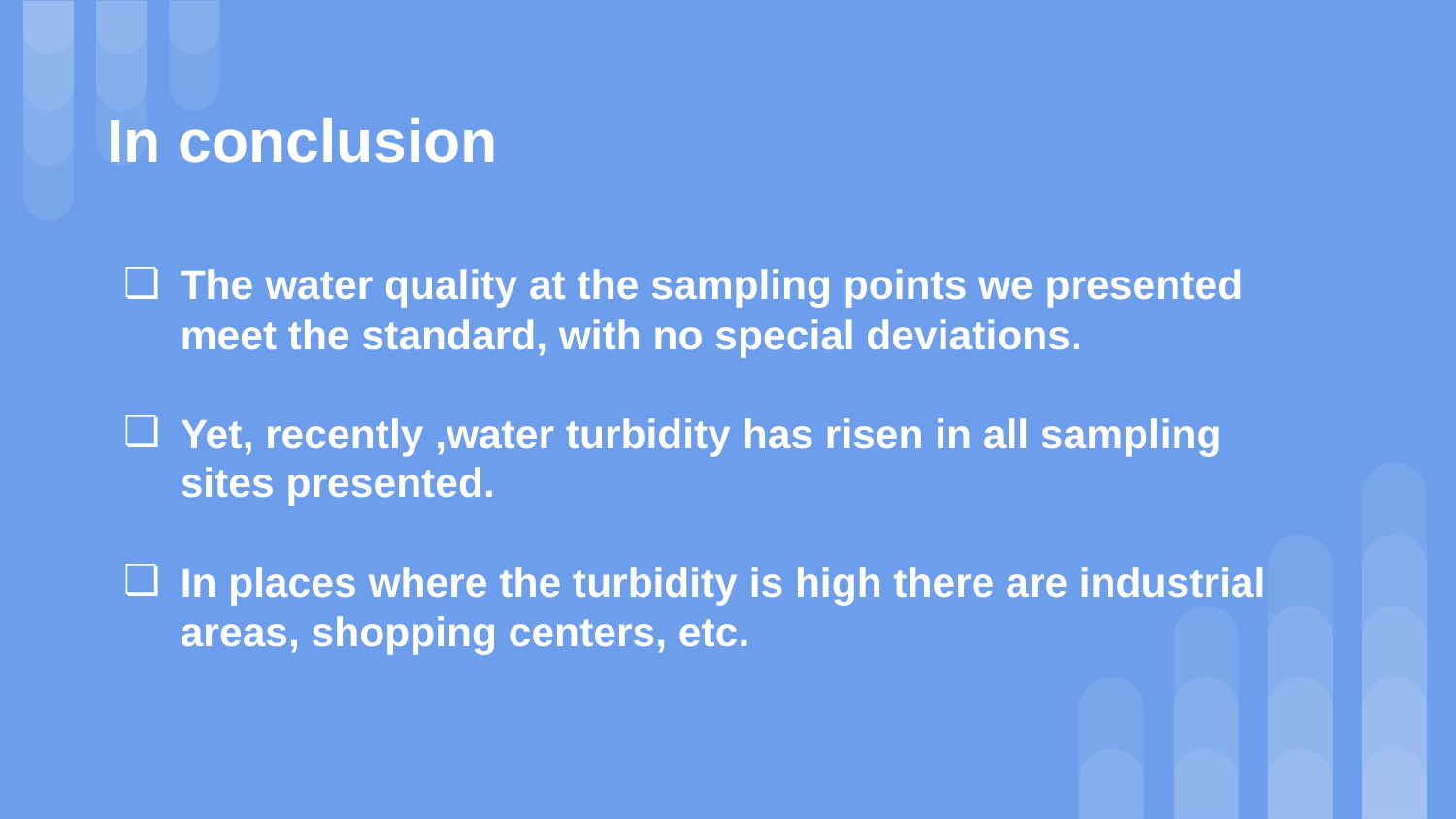

# In conclusion

The water quality at the sampling points we presented meet the standard, with no special deviations.

Yet, recently ,water turbidity has risen in all sampling sites presented.

In places where the turbidity is high there are industrial areas, shopping centers, etc.